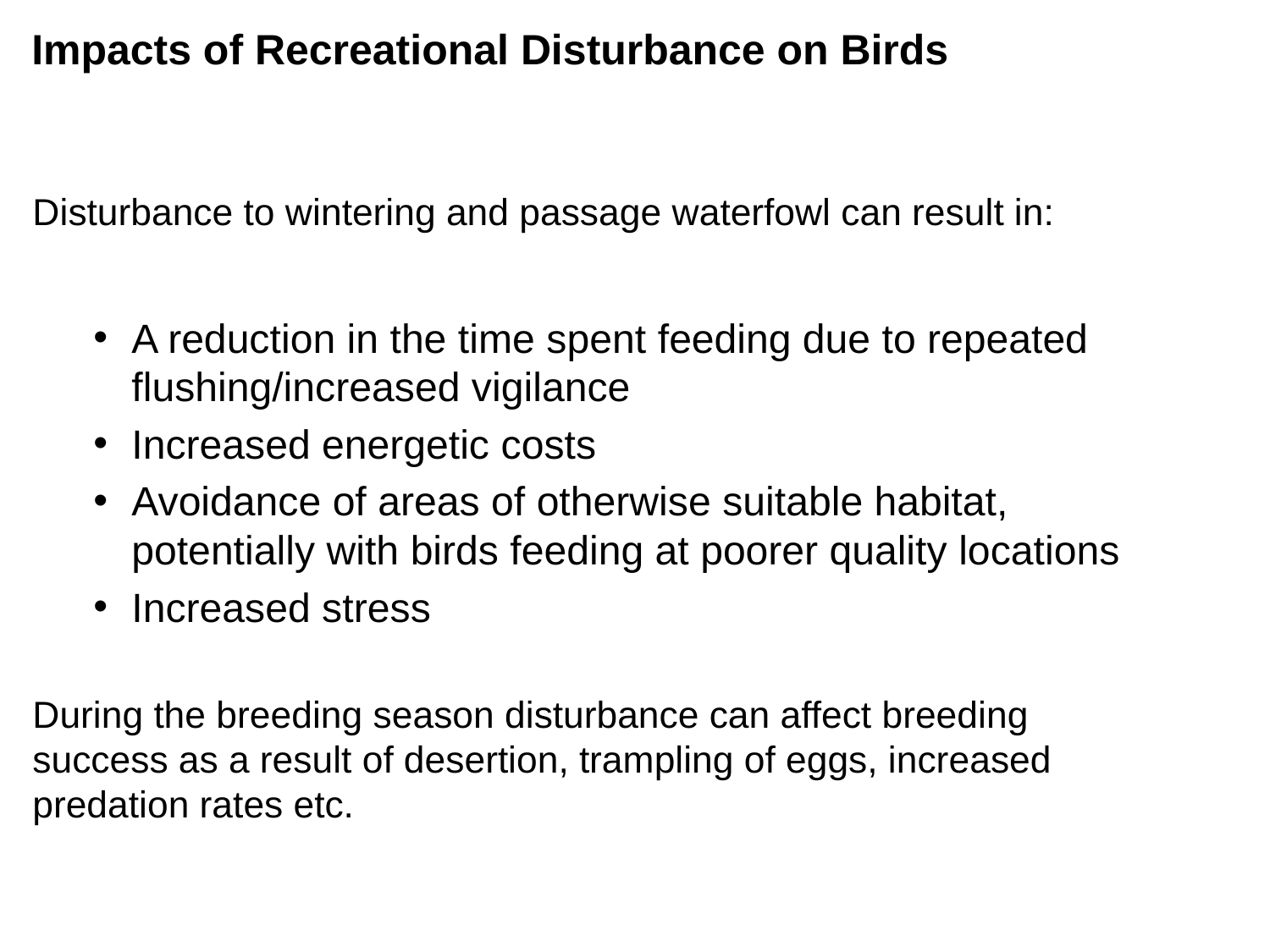

# Impacts of Recreational Disturbance on Birds
Disturbance to wintering and passage waterfowl can result in:

A reduction in the time spent feeding due to repeated flushing/increased vigilance
Increased energetic costs
Avoidance of areas of otherwise suitable habitat, potentially with birds feeding at poorer quality locations
Increased stress

During the breeding season disturbance can affect breeding success as a result of desertion, trampling of eggs, increased predation rates etc.